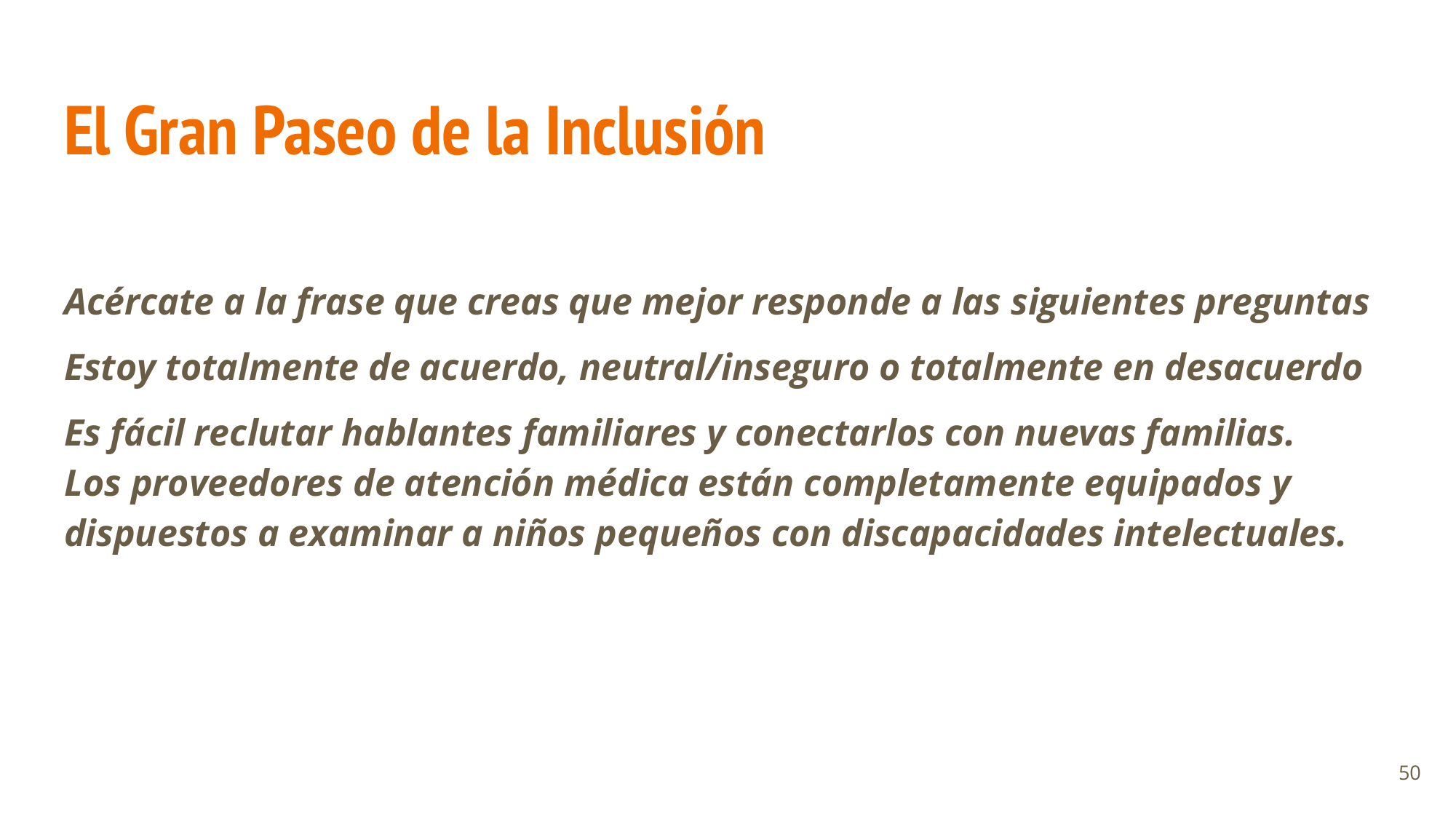

# El Gran Paseo de la Inclusión
Acércate a la frase que creas que mejor responde a las siguientes preguntas
Estoy totalmente de acuerdo, neutral/inseguro o totalmente en desacuerdo
Es fácil reclutar hablantes familiares y conectarlos con nuevas familias.
Los proveedores de atención médica están completamente equipados y dispuestos a examinar a niños pequeños con discapacidades intelectuales.
50